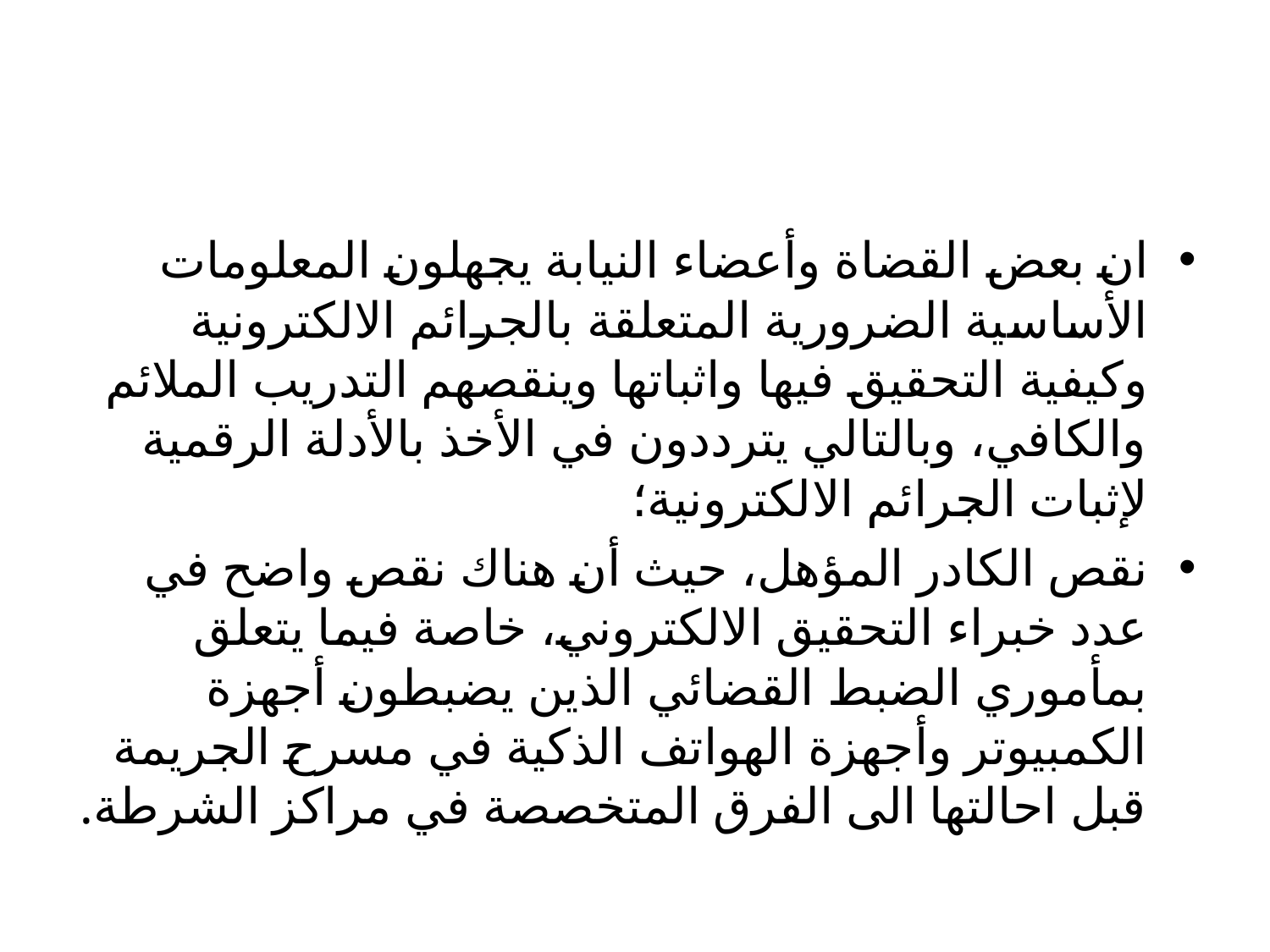

#
ان بعض القضاة وأعضاء النيابة يجهلون المعلومات الأساسية الضرورية المتعلقة بالجرائم الالكترونية وكيفية التحقيق فيها واثباتها وينقصهم التدريب الملائم والكافي، وبالتالي يترددون في الأخذ بالأدلة الرقمية لإثبات الجرائم الالكترونية؛
نقص الكادر المؤهل، حيث أن هناك نقص واضح في عدد خبراء التحقيق الالكتروني، خاصة فيما يتعلق بمأموري الضبط القضائي الذين يضبطون أجهزة الكمبيوتر وأجهزة الهواتف الذكية في مسرح الجريمة قبل احالتها الى الفرق المتخصصة في مراكز الشرطة.